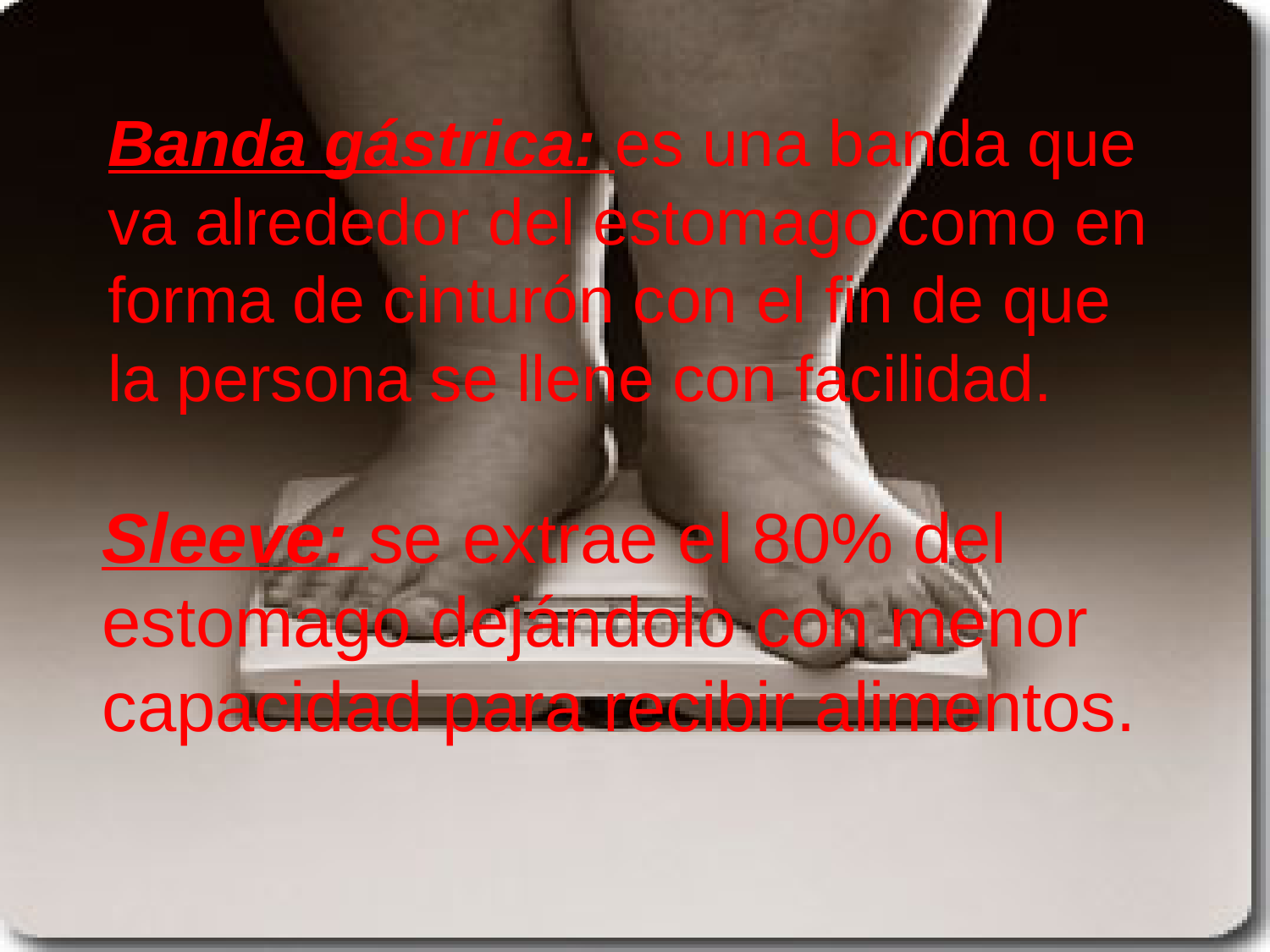

# Banda gástrica: es una banda que va alrededor del estomago como en forma de cinturón con el fin de que la persona se llene con facilidad.
Sleeve: se extrae el 80% del estomago dejándolo con menor capacidad para recibir alimentos.